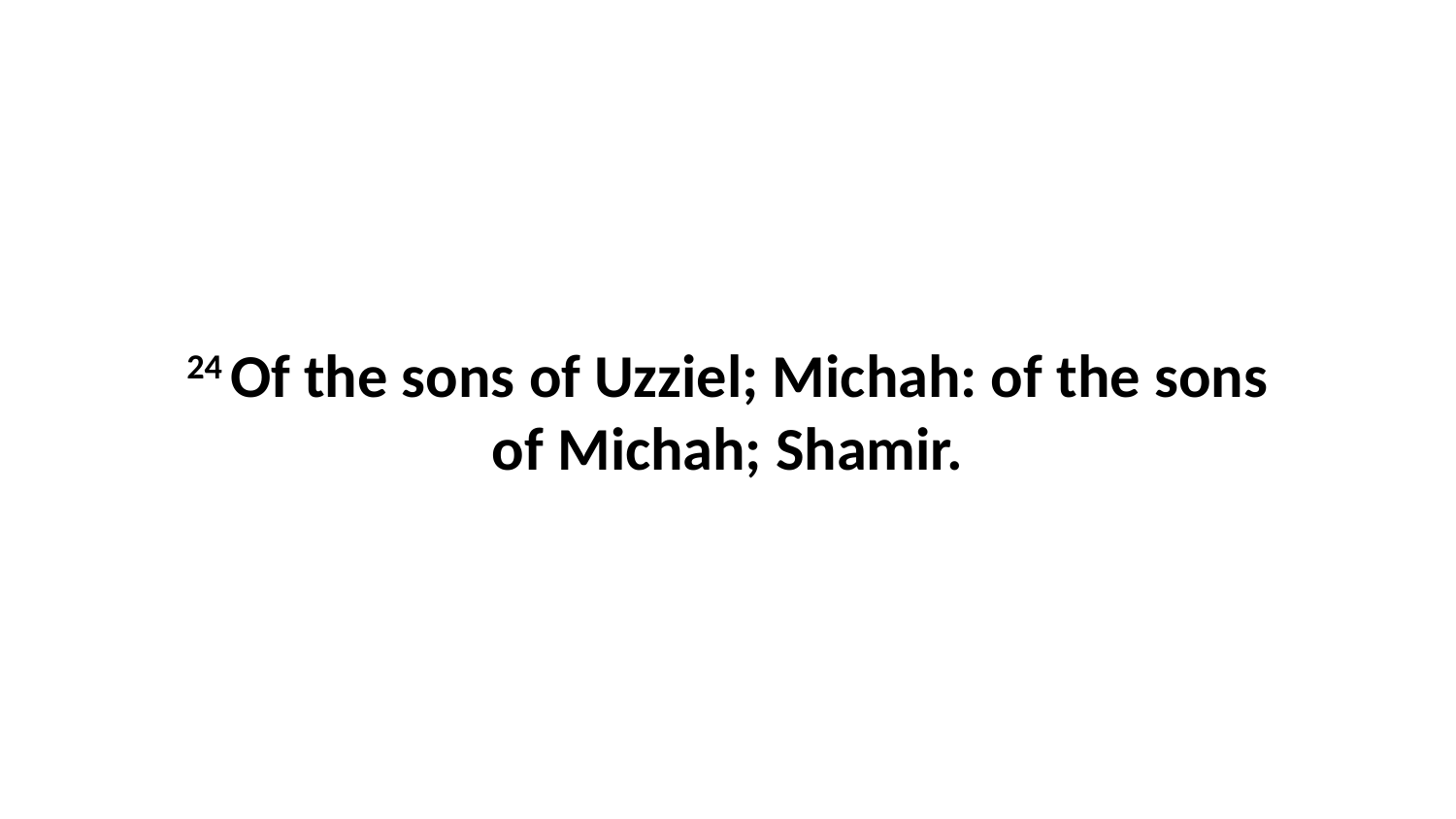

24 Of the sons of Uzziel; Michah: of the sons of Michah; Shamir.